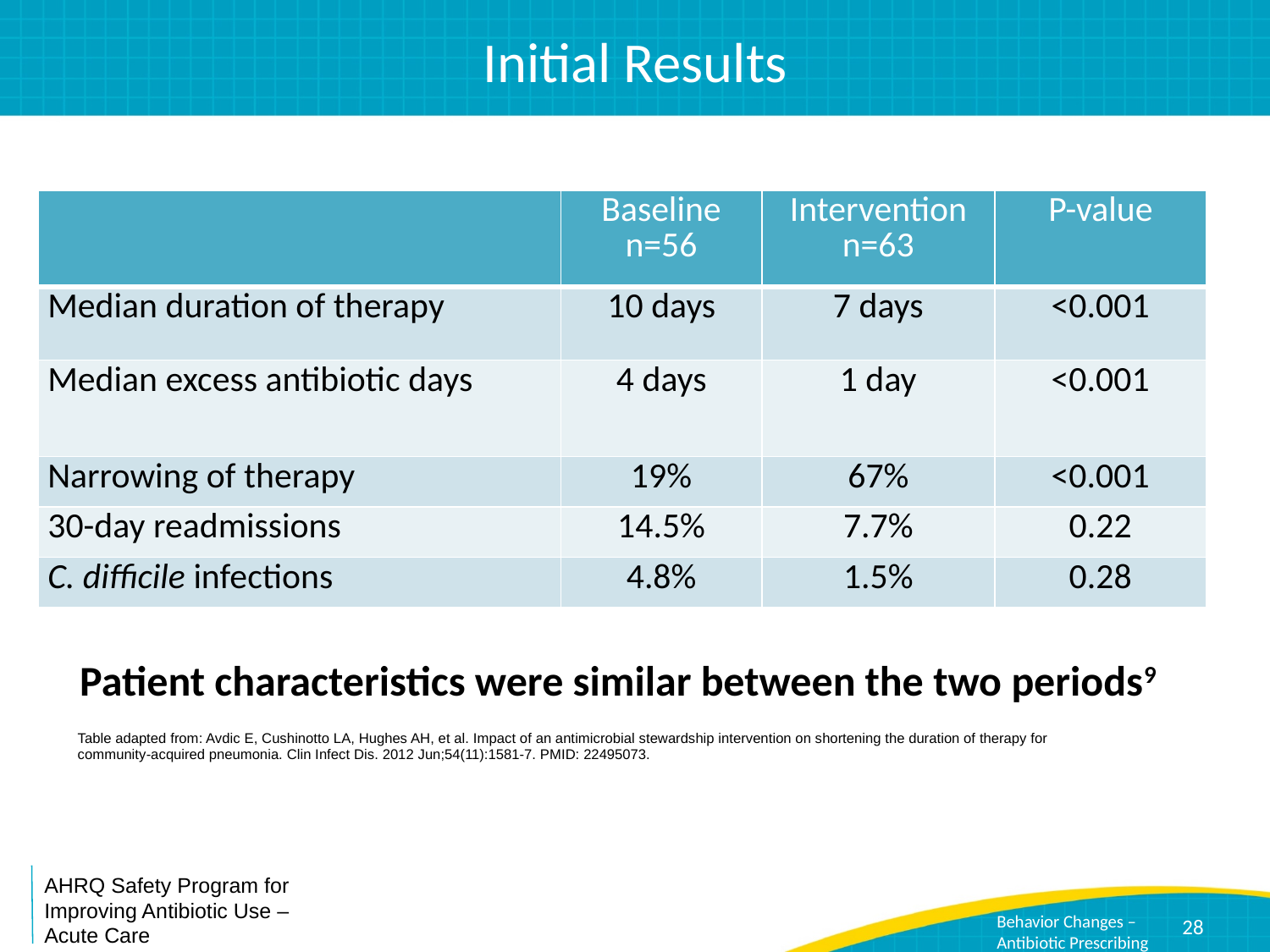

# Initial Results
|  | Baseline n=56 | Intervention n=63 | P-value |
| --- | --- | --- | --- |
| Median duration of therapy | 10 days | 7 days | <0.001 |
| Median excess antibiotic days | 4 days | 1 day | <0.001 |
| Narrowing of therapy | 19% | 67% | <0.001 |
| 30-day readmissions | 14.5% | 7.7% | 0.22 |
| C. difficile infections | 4.8% | 1.5% | 0.28 |
Patient characteristics were similar between the two periods9
Table adapted from: Avdic E, Cushinotto LA, Hughes AH, et al. Impact of an antimicrobial stewardship intervention on shortening the duration of therapy for community-acquired pneumonia. Clin Infect Dis. 2012 Jun;54(11):1581-7. PMID: 22495073.
28